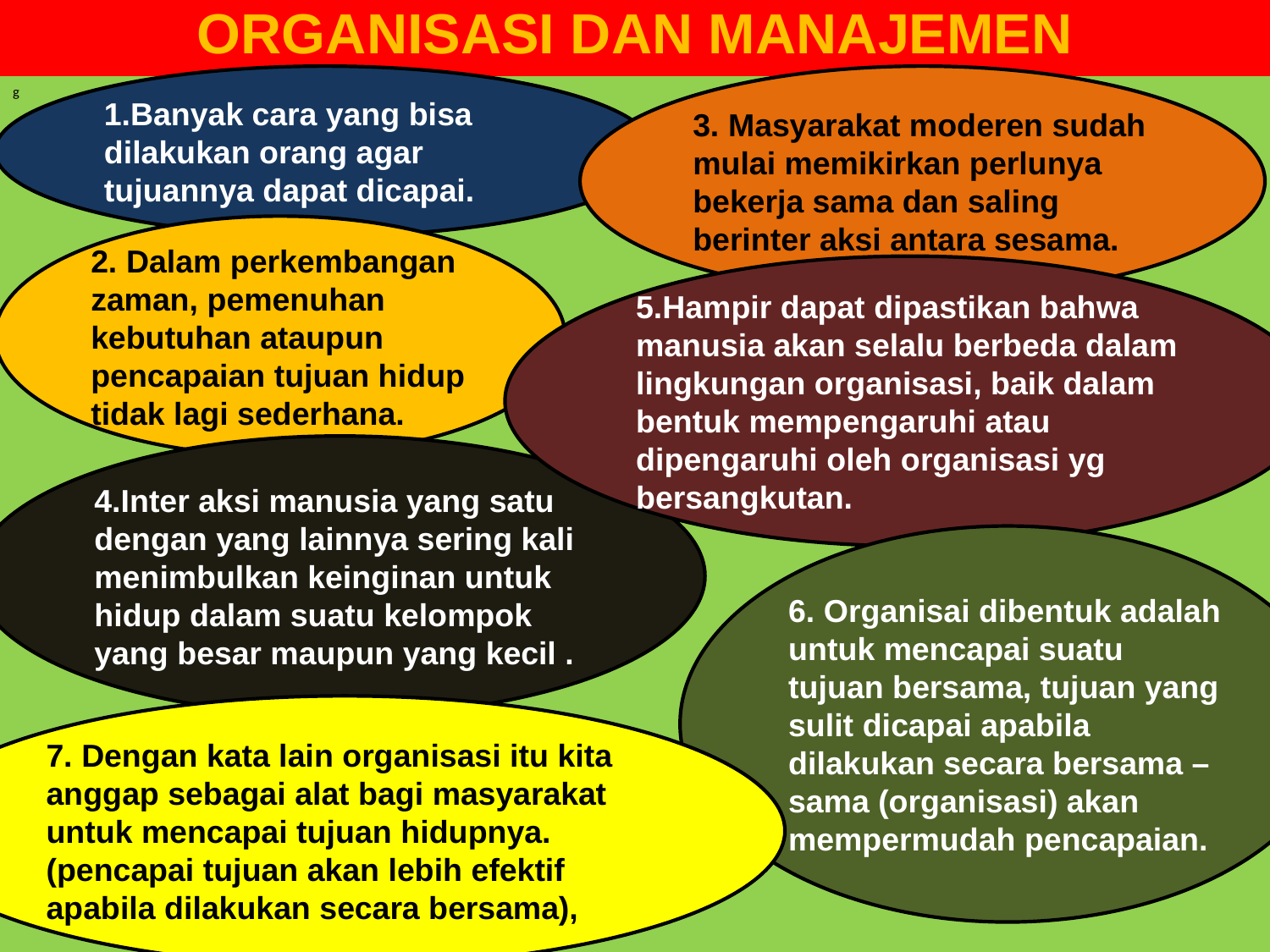

# ORGANISASI DAN MANAJEMEN
1.Banyak cara yang bisa dilakukan orang agar tujuannya dapat dicapai.
3. Masyarakat moderen sudah mulai memikirkan perlunya bekerja sama dan saling berinter aksi antara sesama.
g
2. Dalam perkembangan zaman, pemenuhan kebutuhan ataupun pencapaian tujuan hidup tidak lagi sederhana.
5.Hampir dapat dipastikan bahwa manusia akan selalu berbeda dalam lingkungan organisasi, baik dalam bentuk mempengaruhi atau dipengaruhi oleh organisasi yg bersangkutan.
4.Inter aksi manusia yang satu dengan yang lainnya sering kali menimbulkan keinginan untuk hidup dalam suatu kelompok yang besar maupun yang kecil .
6. Organisai dibentuk adalah untuk mencapai suatu tujuan bersama, tujuan yang sulit dicapai apabila dilakukan secara bersama –sama (organisasi) akan mempermudah pencapaian.
7. Dengan kata lain organisasi itu kita anggap sebagai alat bagi masyarakat untuk mencapai tujuan hidupnya. (pencapai tujuan akan lebih efektif apabila dilakukan secara bersama),